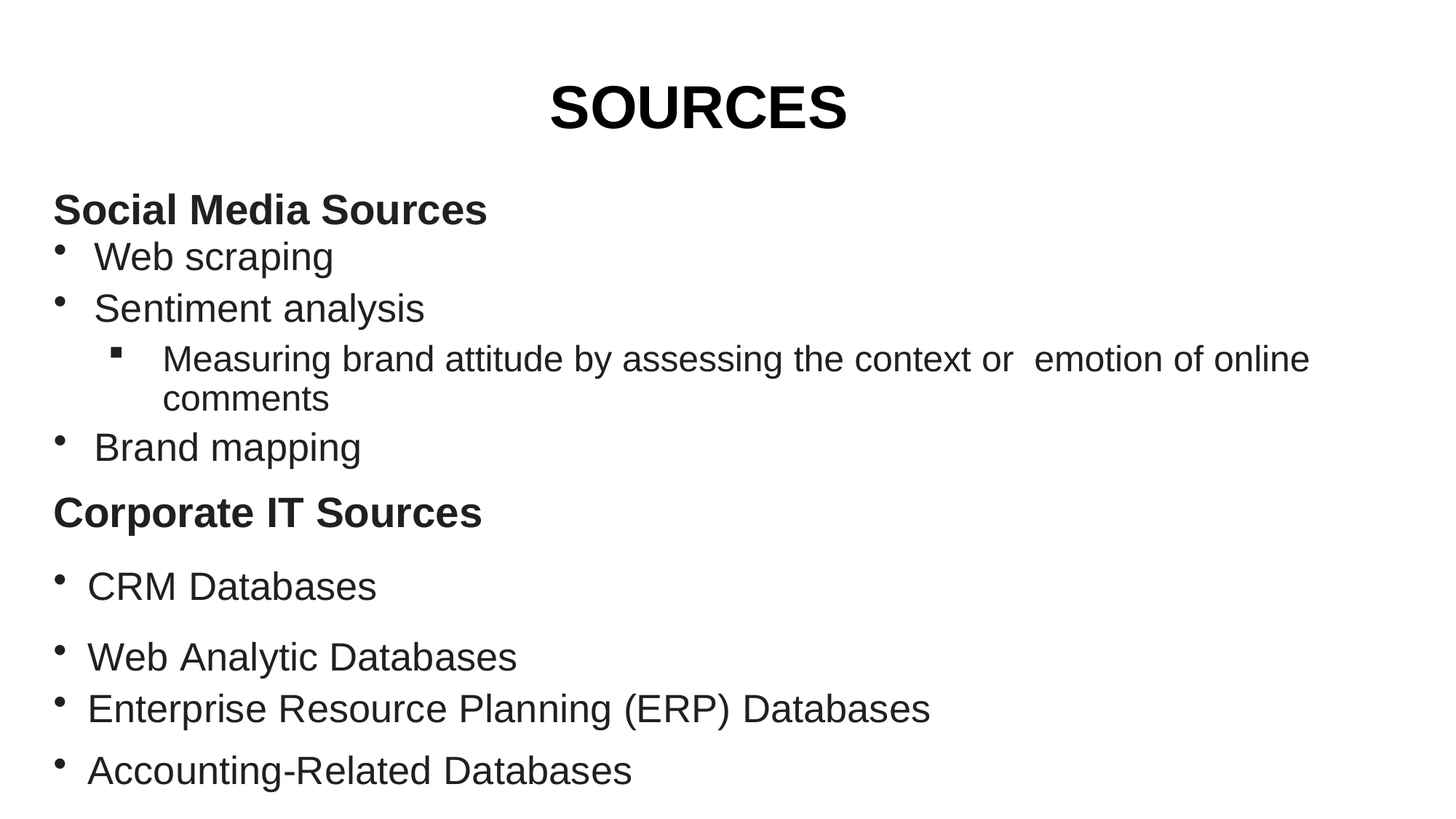

# SOURCES
Social Media Sources
Web scraping
Sentiment analysis
Measuring brand attitude by assessing the context or  emotion of online comments
Brand mapping
Corporate IT Sources
CRM Databases
Web Analytic Databases
Enterprise Resource Planning (ERP) Databases
Accounting-Related Databases